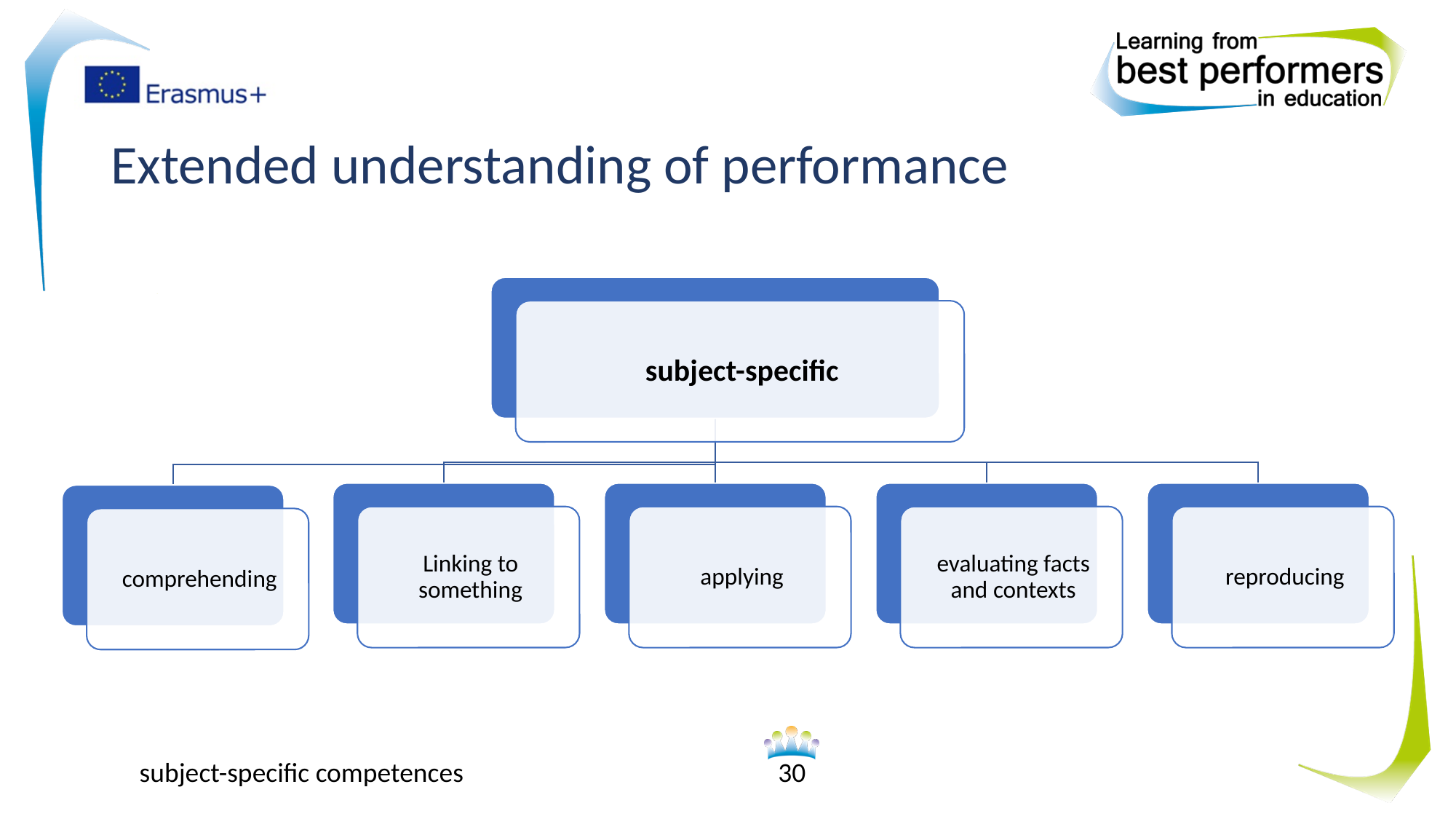

# Extended understanding of performance
subject-specific
comprehending
Linking to something
applying
evaluating facts and contexts
reproducing
subject-specific competences
30